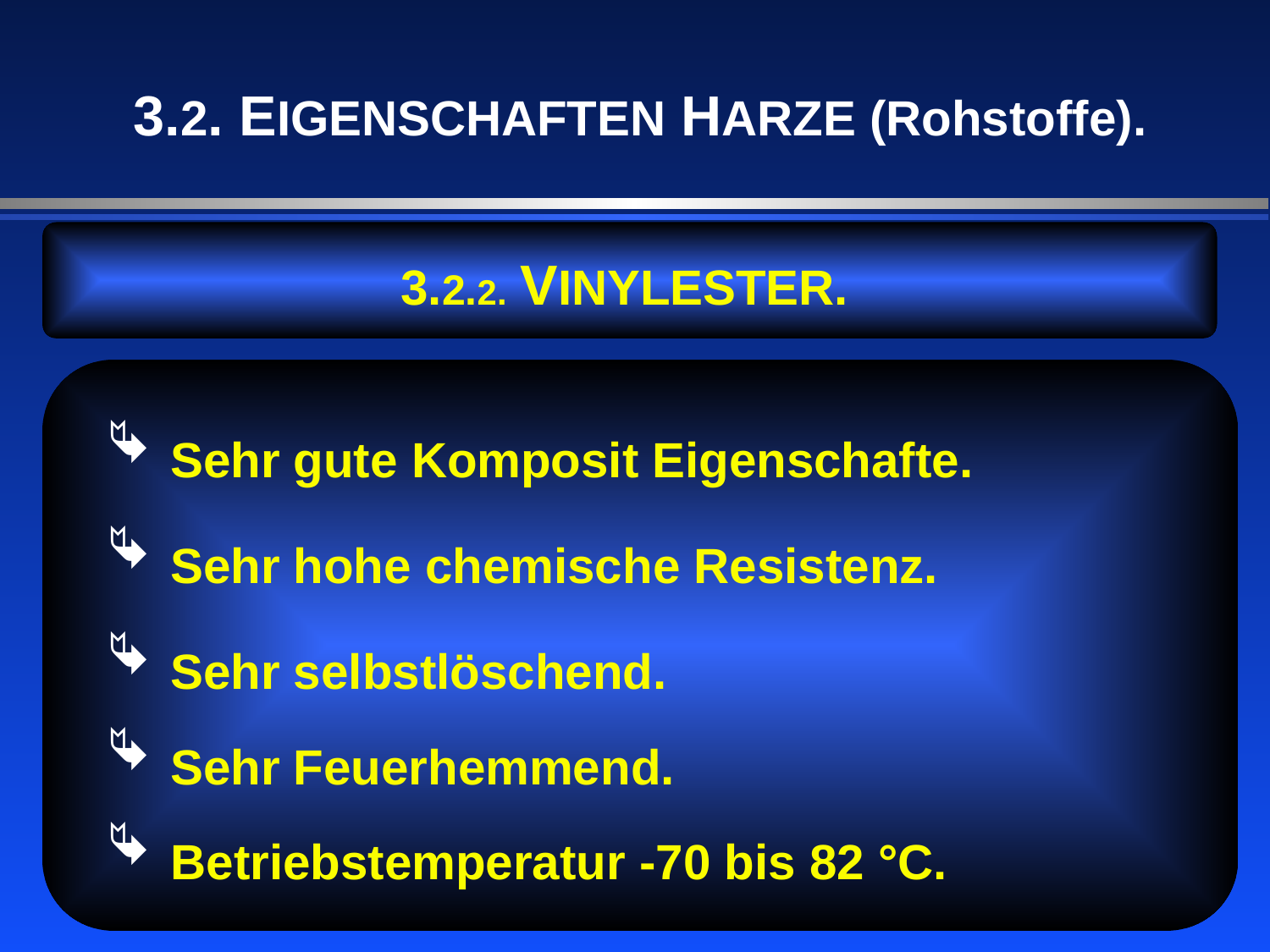

3.2. EIGENSCHAFTEN HARZE (Rohstoffe).

3.2.2. VINYLESTER.

Sehr gute Komposit Eigenschafte.

Sehr hohe chemische Resistenz.

Sehr selbstlöschend.

Sehr Feuerhemmend.

Betriebstemperatur -70 bis 82 °C.